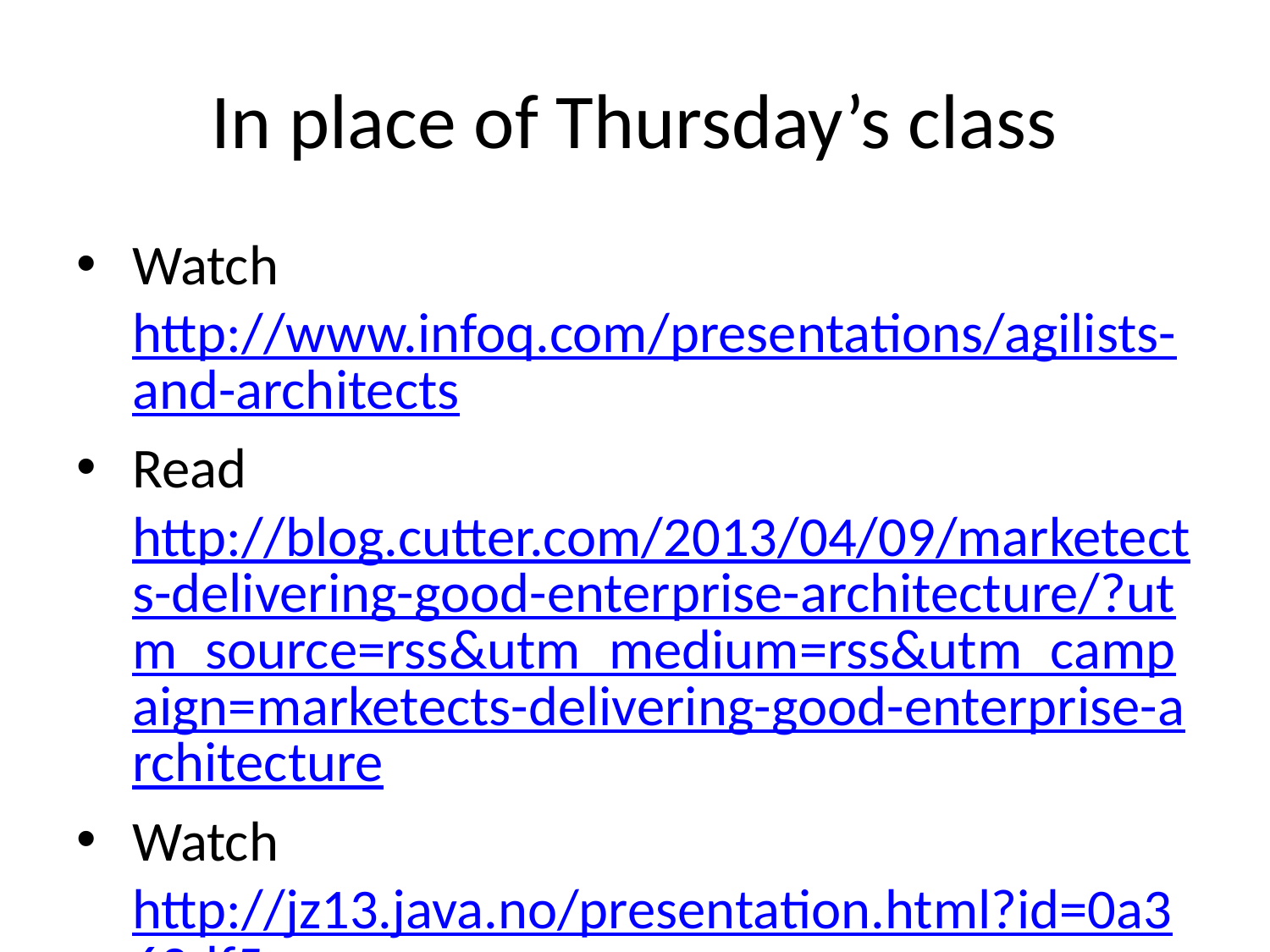

# In place of Thursday’s class
Watch http://www.infoq.com/presentations/agilists-and-architects
Read http://blog.cutter.com/2013/04/09/marketects-delivering-good-enterprise-architecture/?utm_source=rss&utm_medium=rss&utm_campaign=marketects-delivering-good-enterprise-architecture
Watch http://jz13.java.no/presentation.html?id=0a362df5